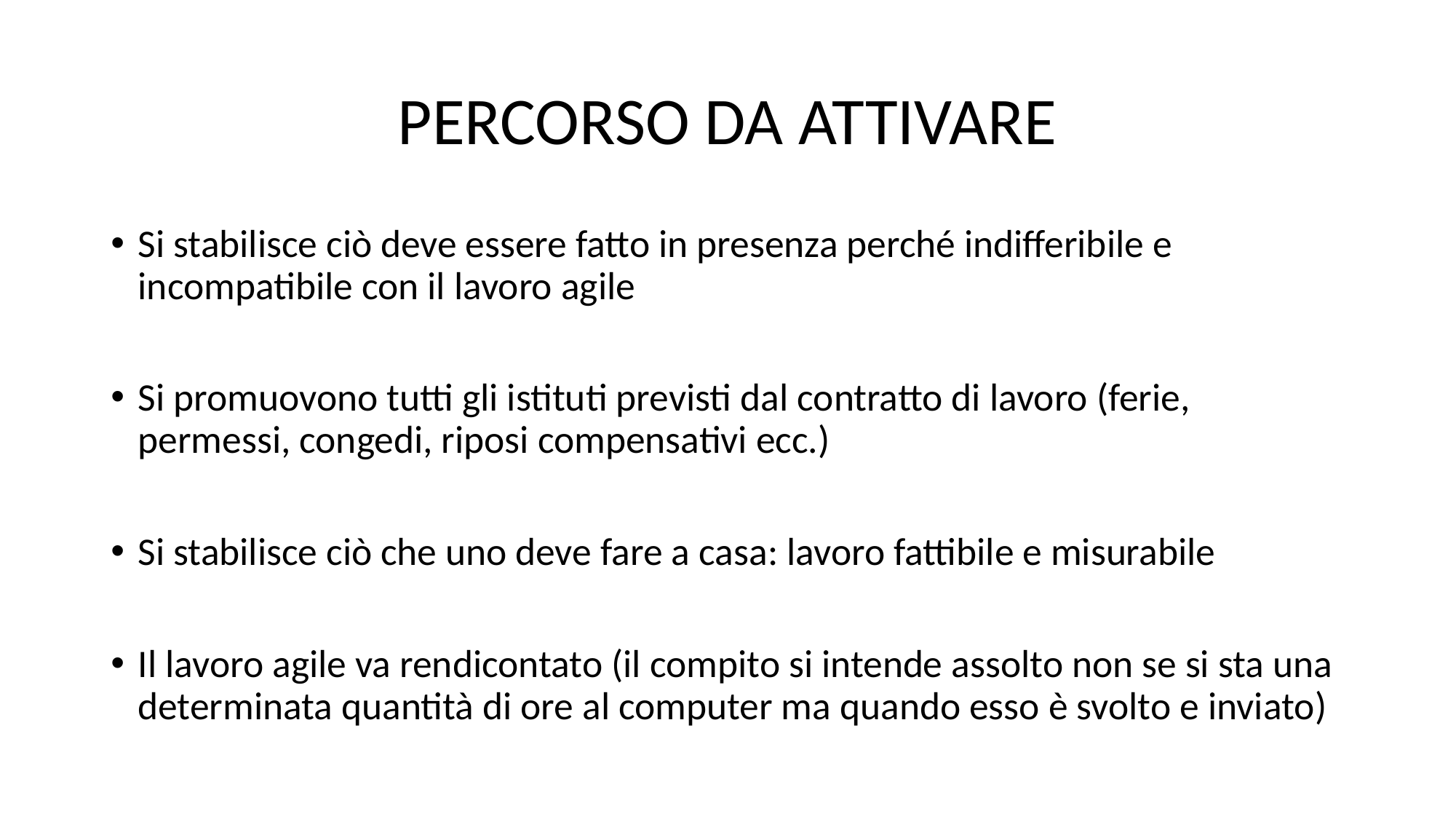

# PERCORSO DA ATTIVARE
Si stabilisce ciò deve essere fatto in presenza perché indifferibile e incompatibile con il lavoro agile

Si promuovono tutti gli istituti previsti dal contratto di lavoro (ferie, permessi, congedi, riposi compensativi ecc.)

Si stabilisce ciò che uno deve fare a casa: lavoro fattibile e misurabile

Il lavoro agile va rendicontato (il compito si intende assolto non se si sta una determinata quantità di ore al computer ma quando esso è svolto e inviato)